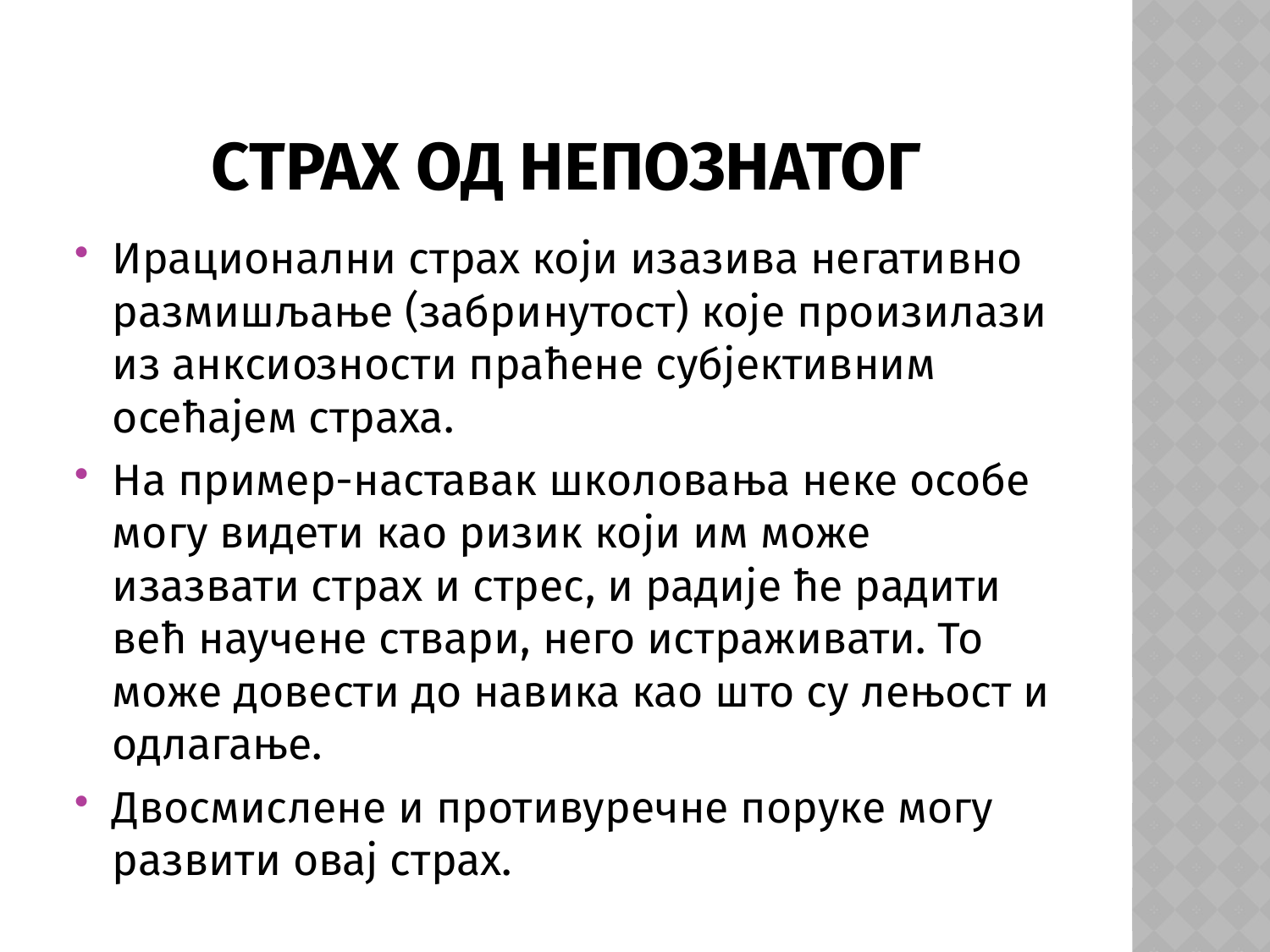

# страх од непознатог
Ирационални страх који изазива негативно размишљање (забринутост) које произилази из анксиозности праћене субјективним осећајем страха.
На пример-наставак школовања неке особе могу видети као ризик који им може изазвати страх и стрес, и радије ће радити већ научене ствари, него истраживати. То може довести до навика као што су лењост и одлагање.
Двосмислене и противуречне поруке могу развити овај страх.